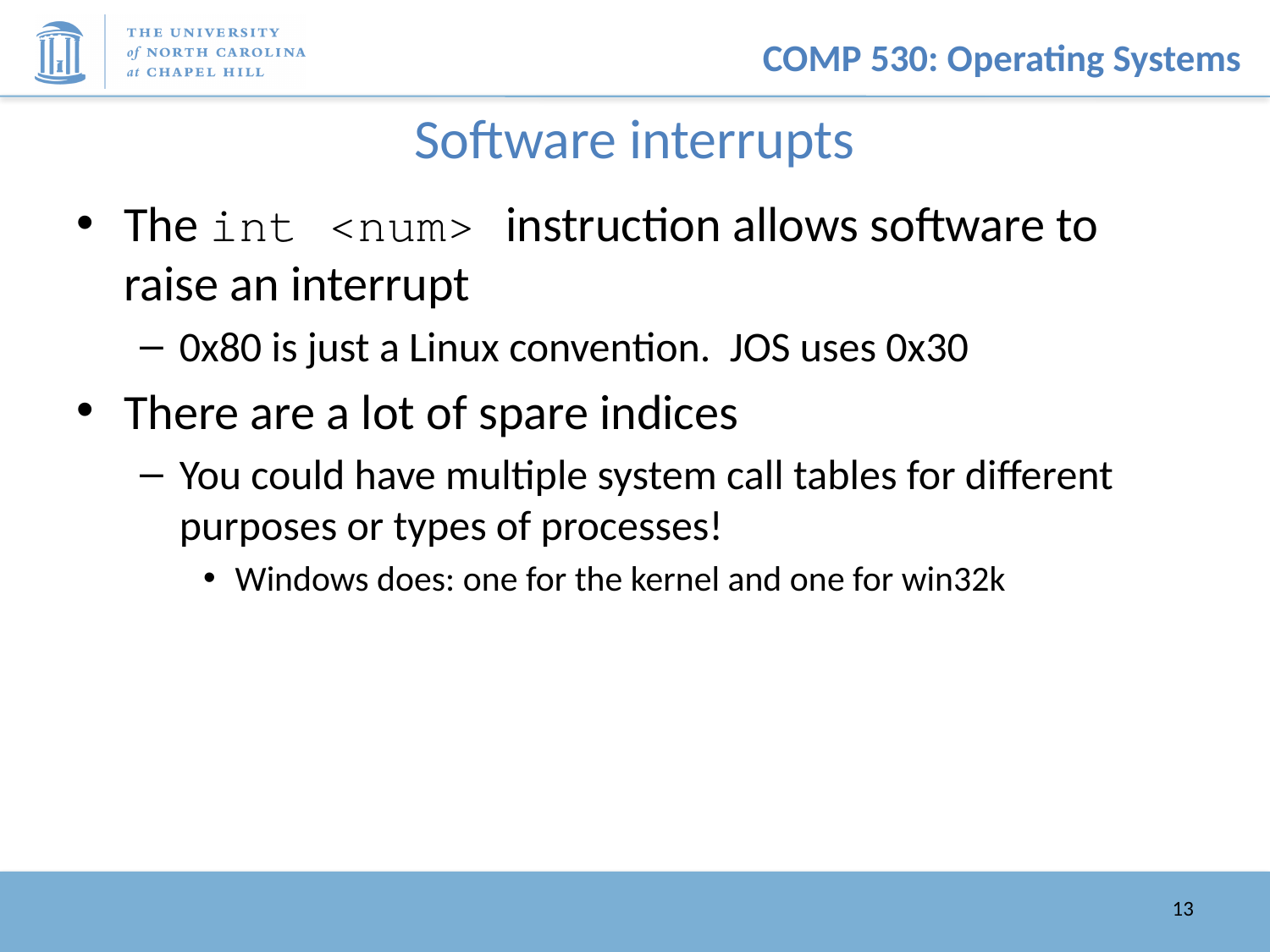

# Software interrupts
The int <num> instruction allows software to raise an interrupt
0x80 is just a Linux convention.  JOS uses 0x30
There are a lot of spare indices
You could have multiple system call tables for different purposes or types of processes!
Windows does: one for the kernel and one for win32k

13